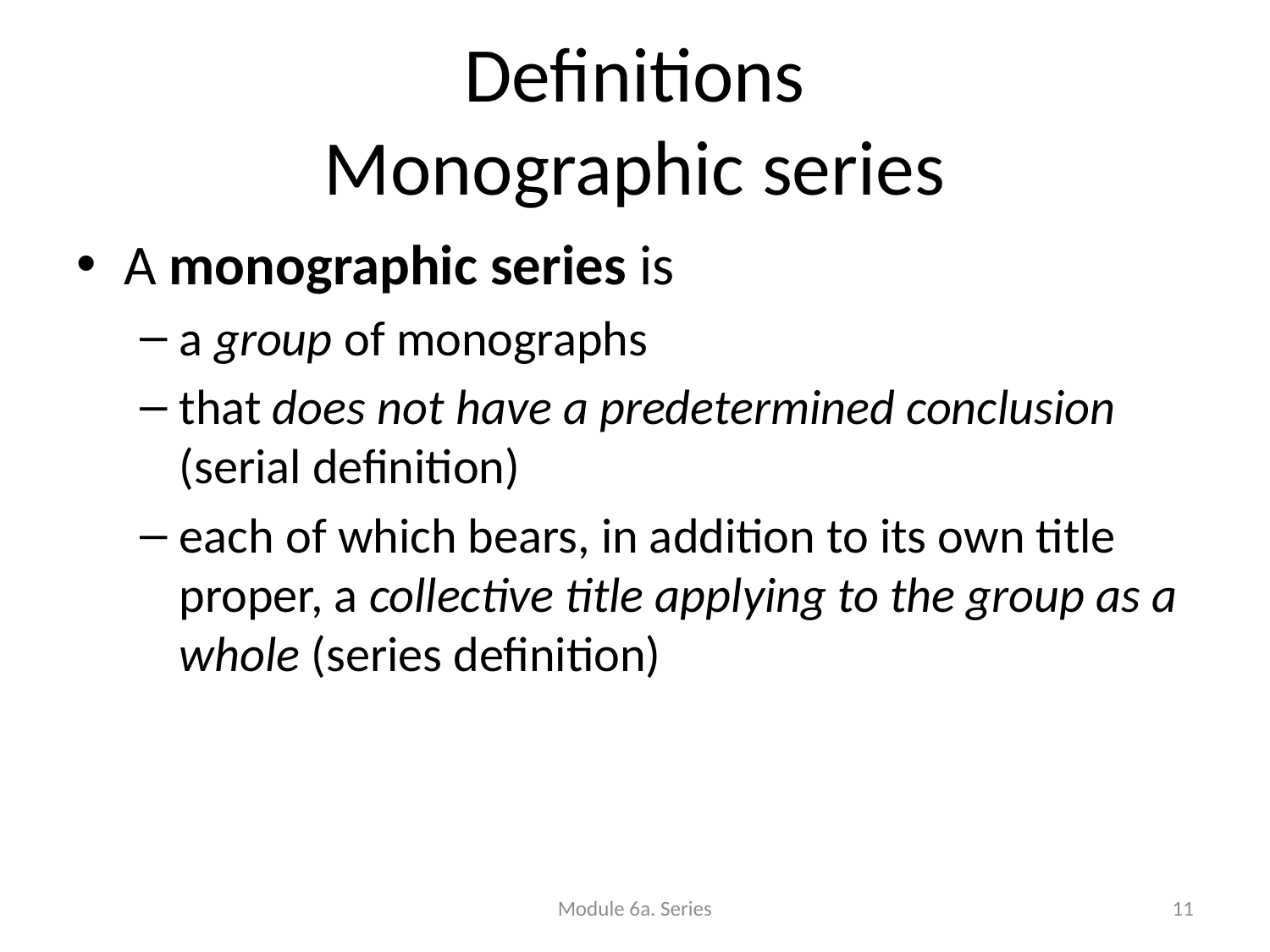

# Definitions Monographic series
A monographic series is
a group of monographs
that does not have a predetermined conclusion (serial definition)
each of which bears, in addition to its own title proper, a collective title applying to the group as a whole (series definition)

Module 6a. Series
11